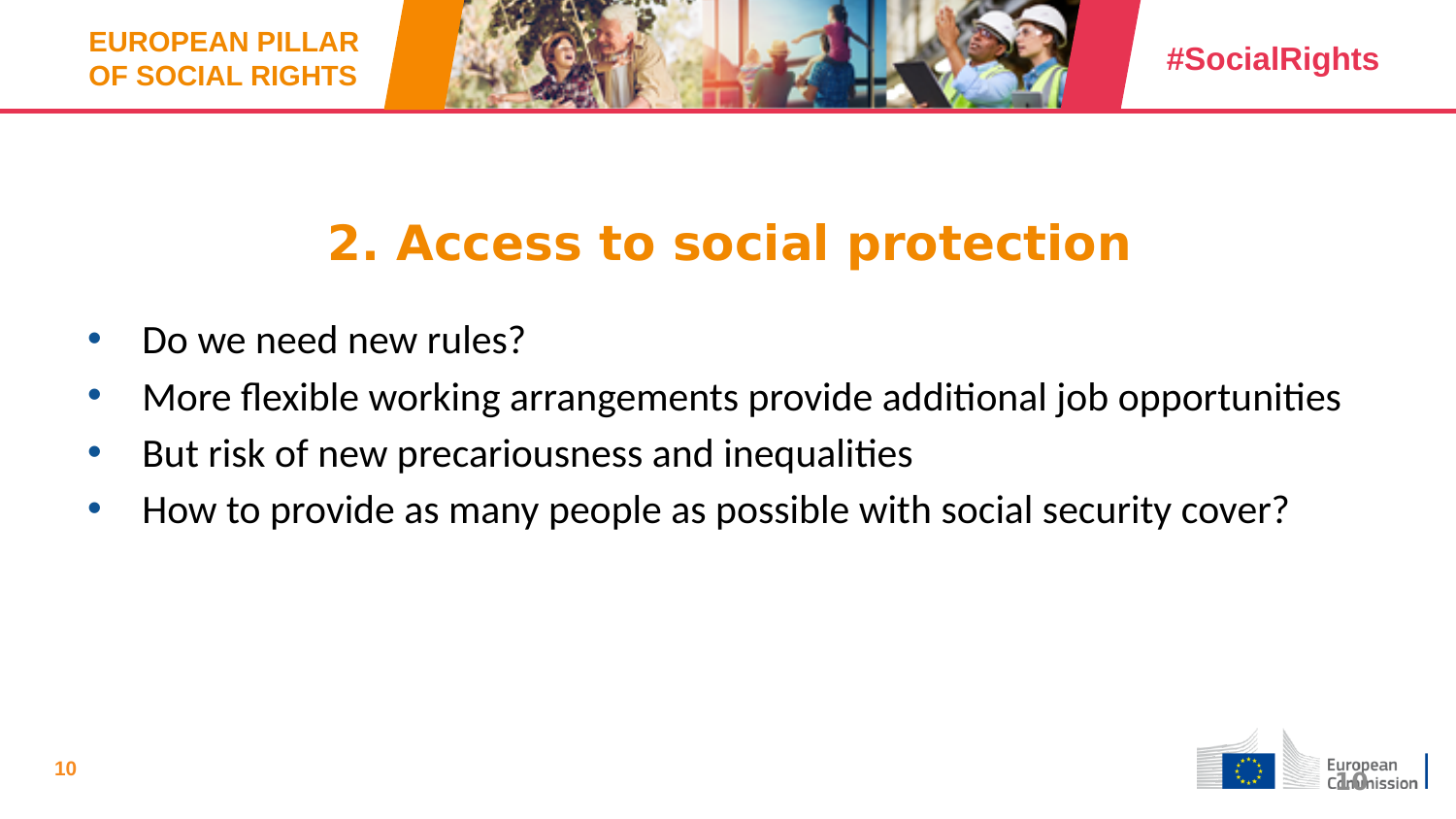

# 2. Access to social protection
Do we need new rules?
More flexible working arrangements provide additional job opportunities
But risk of new precariousness and inequalities
How to provide as many people as possible with social security cover?

10